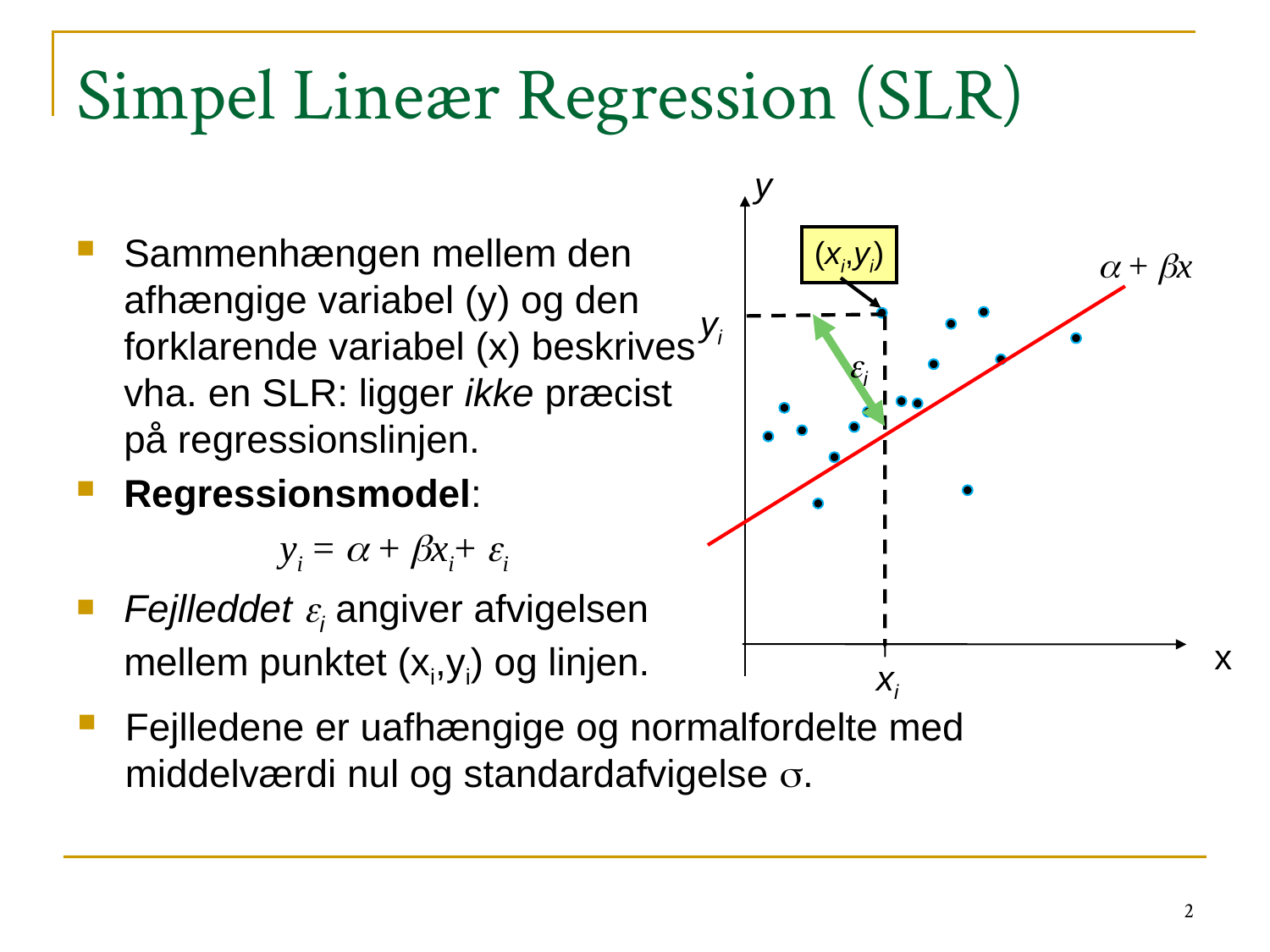

# Simpel Lineær Regression (SLR)
y

Sammenhængen mellem den  afhængige variabel (y) og den forklarende variabel (x) beskrives vha. en SLR: ligger ikke præcist på regressionslinjen.
Regressionsmodel:
yi = α + βxi+ εi
Fejlleddet εi angiver afvigelsen mellem punktet (xi,yi) og linjen.

(xi,yi)
a + bx

yi

ei

x

xi
Fejlledene er uafhængige og normalfordelte med middelværdi nul og standardafvigelse s.
2